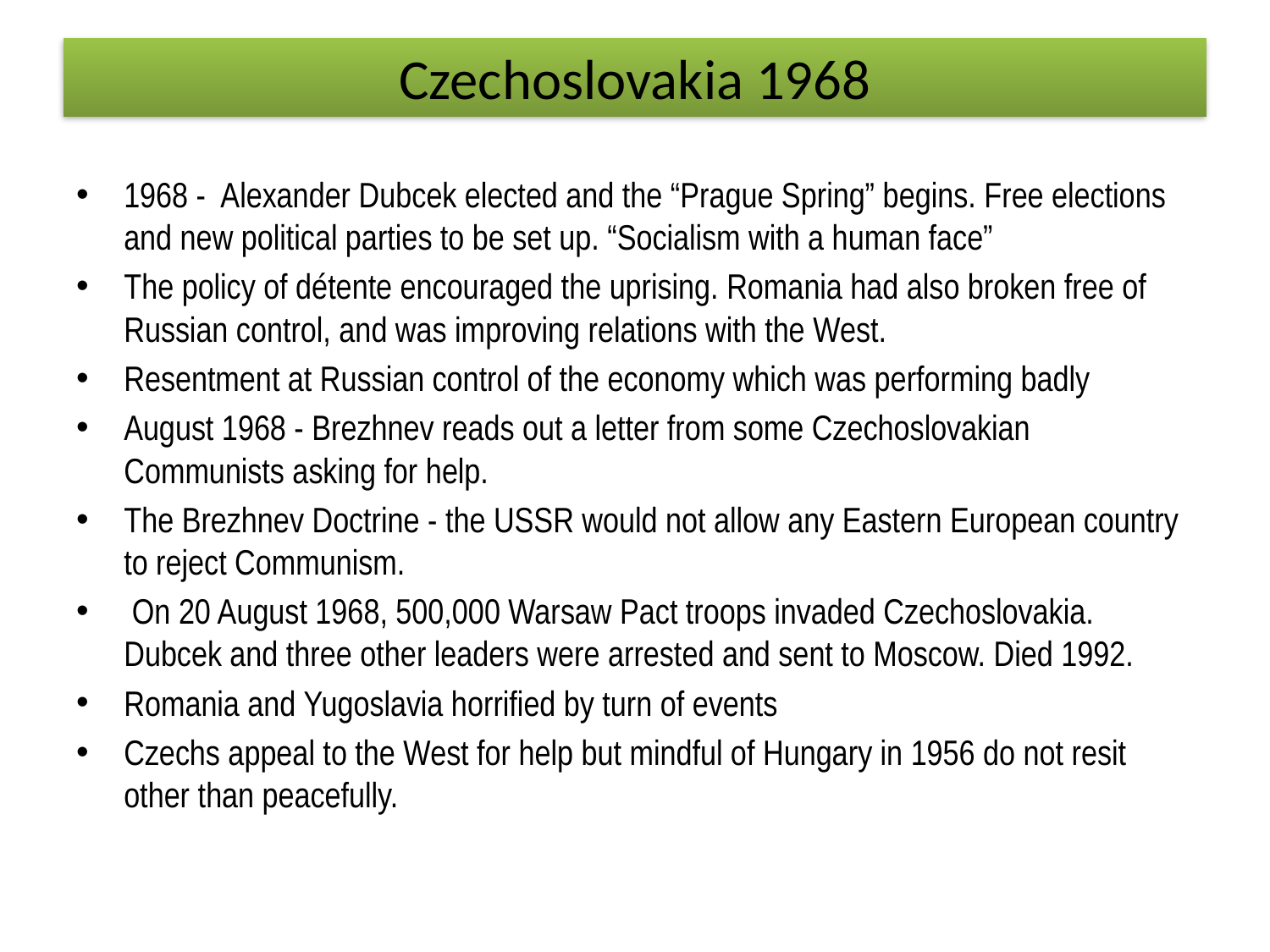

# Czechoslovakia 1968
1968 -  Alexander Dubcek elected and the “Prague Spring” begins. Free elections and new political parties to be set up. “Socialism with a human face”
The policy of détente encouraged the uprising. Romania had also broken free of Russian control, and was improving relations with the West.
Resentment at Russian control of the economy which was performing badly
August 1968 - Brezhnev reads out a letter from some Czechoslovakian Communists asking for help.
The Brezhnev Doctrine - the USSR would not allow any Eastern European country to reject Communism.
 On 20 August 1968, 500,000 Warsaw Pact troops invaded Czechoslovakia. Dubcek and three other leaders were arrested and sent to Moscow. Died 1992.
Romania and Yugoslavia horrified by turn of events
Czechs appeal to the West for help but mindful of Hungary in 1956 do not resit other than peacefully.